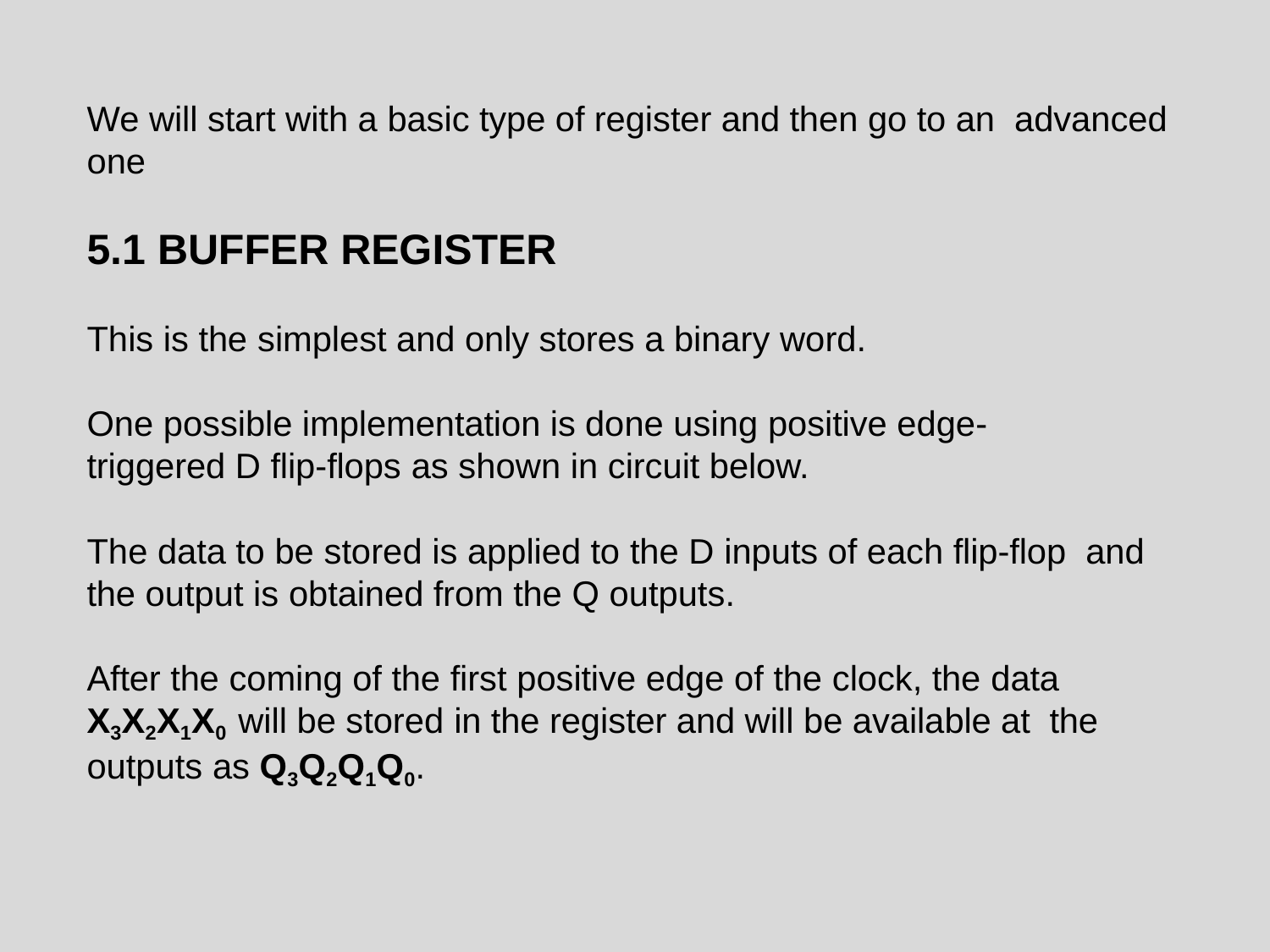

We will start with a basic type of register and then go to an  advanced one
5.1 BUFFER REGISTER
This is the simplest and only stores a binary word.
One possible implementation is done using positive edge-  triggered D flip-flops as shown in circuit below.
The data to be stored is applied to the D inputs of each flip-flop  and the output is obtained from the Q outputs.
After the coming of the first positive edge of the clock, the data  X3X2X1X0  will be stored in the register and will be available at  the outputs as Q3Q2Q1Q0.